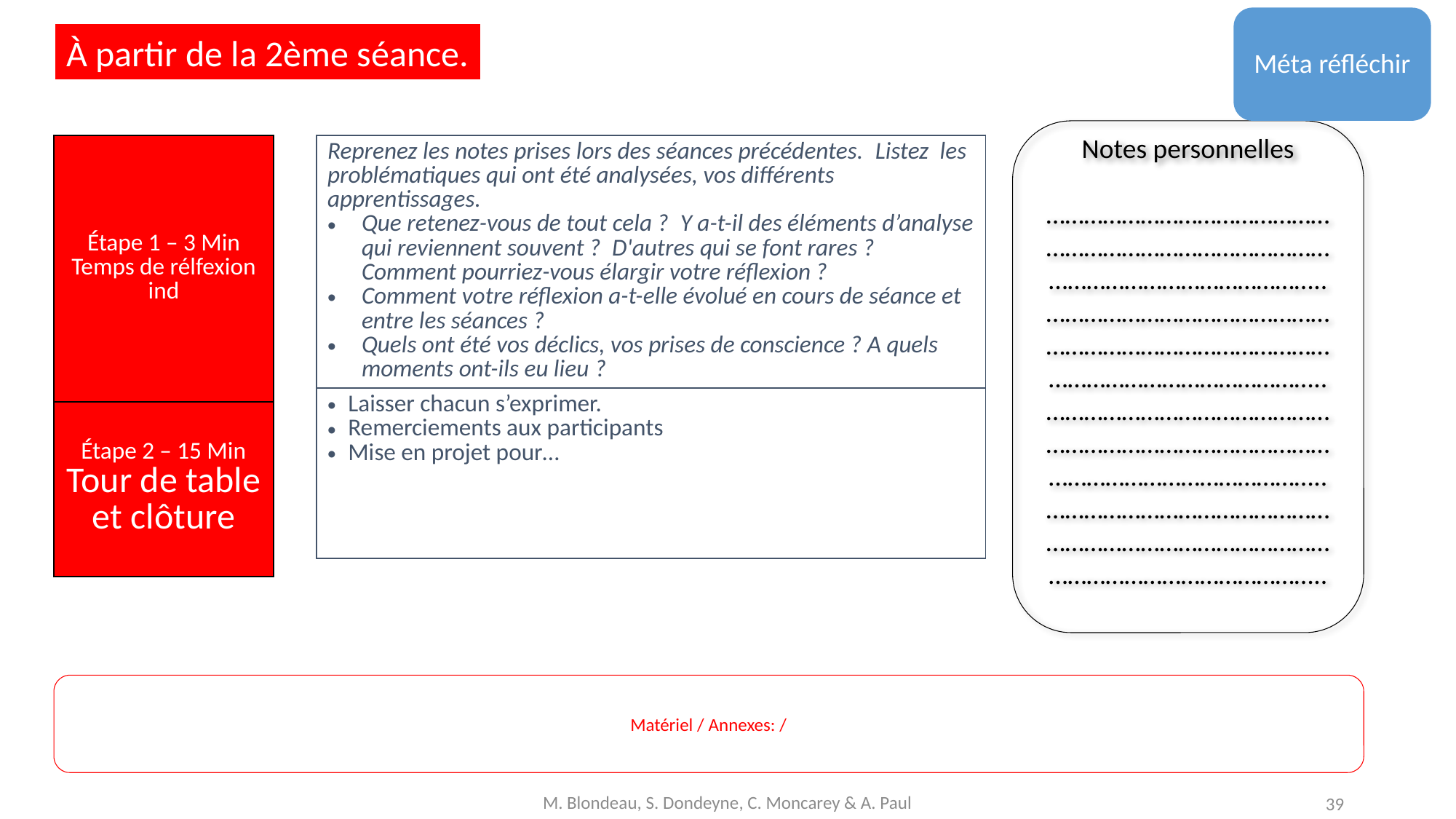

Méta réfléchir
À partir de la 2ème séance.

Notes personnelles

……………………………………………………………………………………………………………………..
……………………………………………………………………………………………………………………..
……………………………………………………………………………………………………………………..
……………………………………………………………………………………………………………………..

| Reprenez les notes prises lors des séances précédentes.  Listez  les problématiques qui ont été analysées, vos différents apprentissages.  Que retenez-vous de tout cela ?  Y a-t-il des éléments d’analyse qui reviennent souvent ?  D'autres qui se font rares ? Comment pourriez-vous élargir votre réflexion ? Comment votre réflexion a-t-elle évolué en cours de séance et entre les séances ? Quels ont été vos déclics, vos prises de conscience ? A quels moments ont-ils eu lieu ? |
| --- |
| Laisser chacun s’exprimer. Remerciements aux participants Mise en projet pour… |
| Étape 1 – 3 Min Temps de rélfexion ind |
| --- |
| Étape 2 – 15 Min Tour de table et clôture |

Matériel / Annexes: /
M. Blondeau, S. Dondeyne, C. Moncarey & A. Paul
39